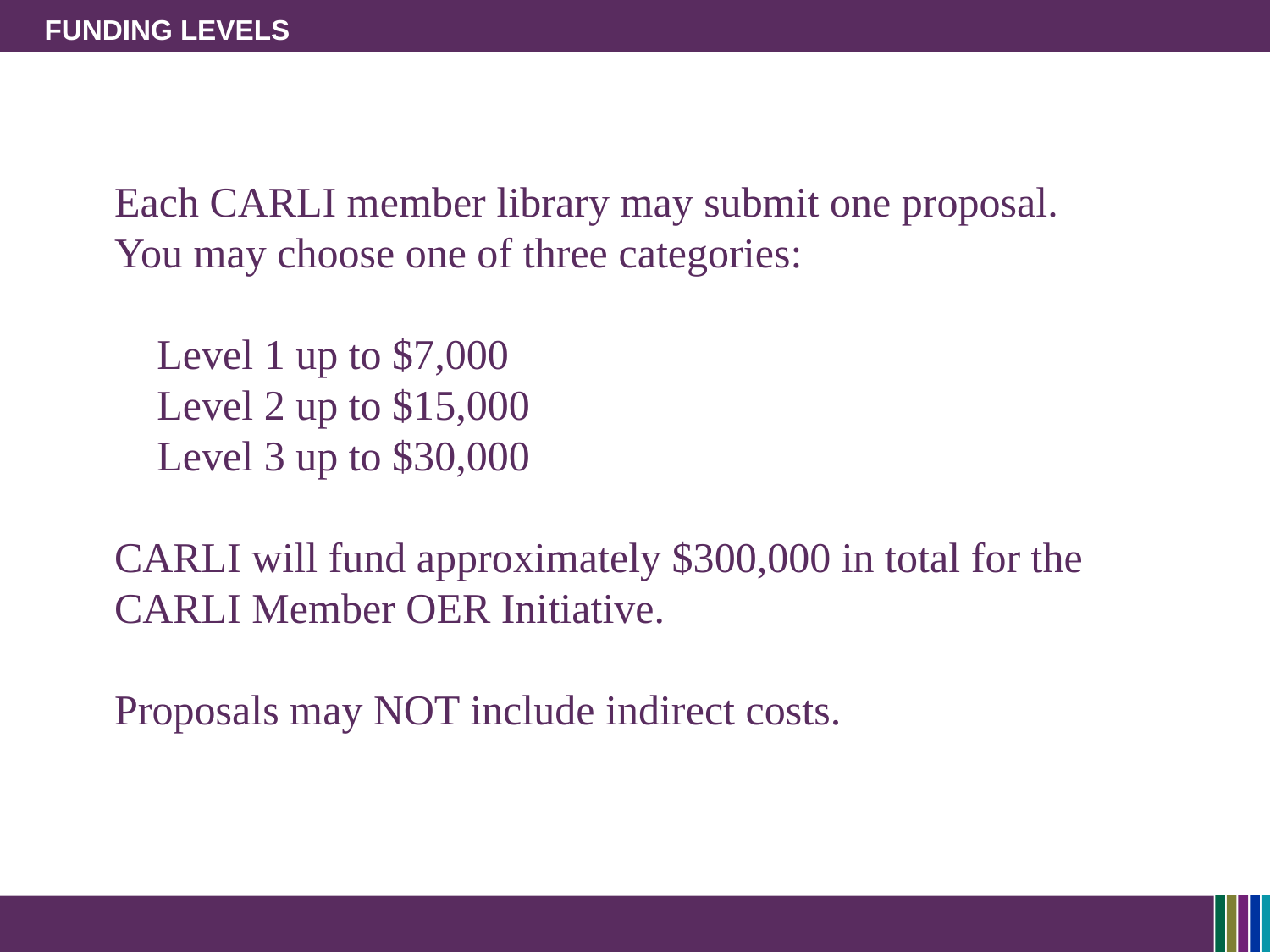

# Funding Levels
Each CARLI member library may submit one proposal. You may choose one of three categories:

    Level 1 up to $7,000
    Level 2 up to $15,000
    Level 3 up to $30,000

CARLI will fund approximately $300,000 in total for the CARLI Member OER Initiative.

Proposals may NOT include indirect costs.